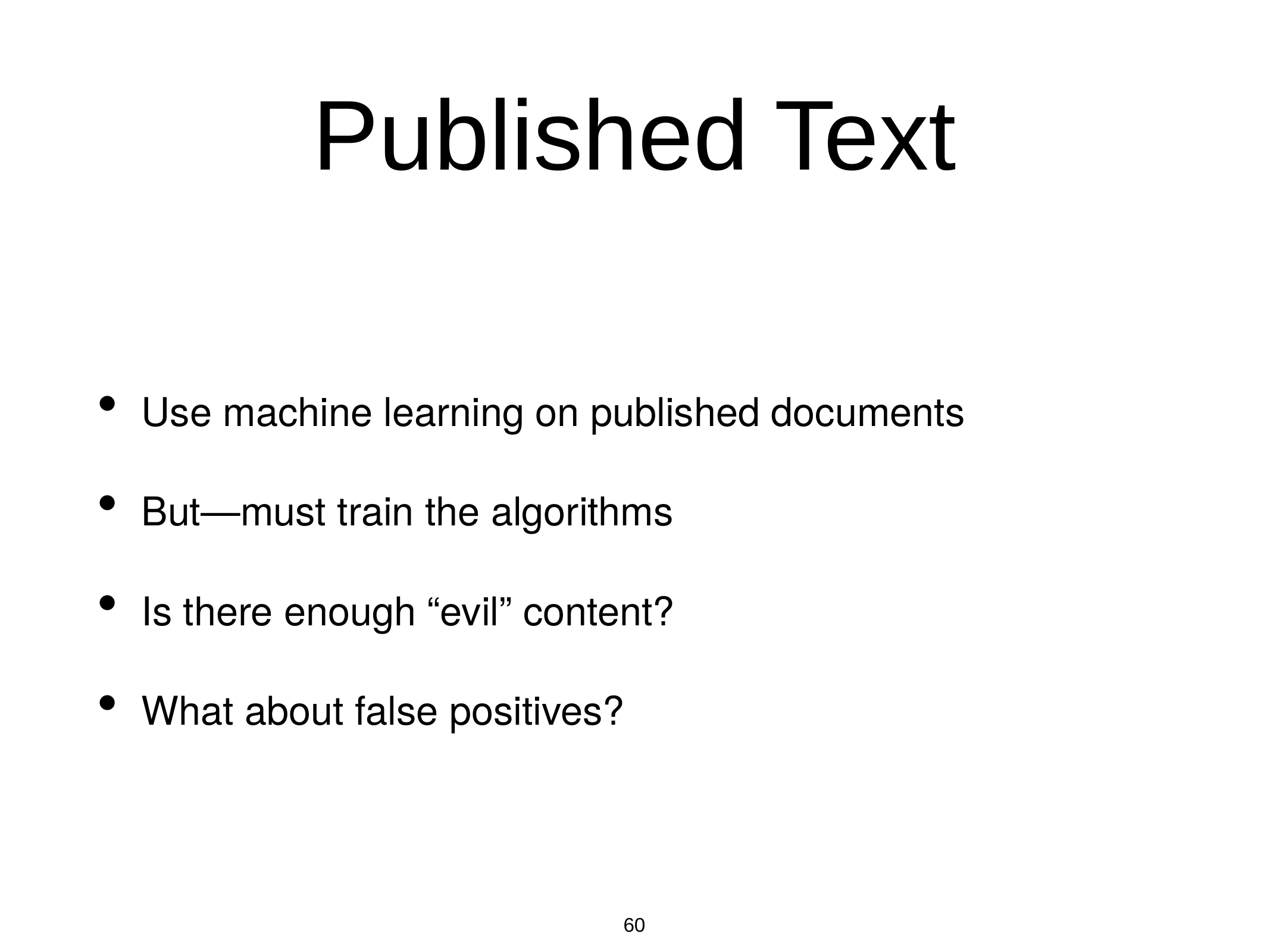

# Published Text
Use machine learning on published documents
But—must train the algorithms
Is there enough “evil” content?
What about false positives?
60